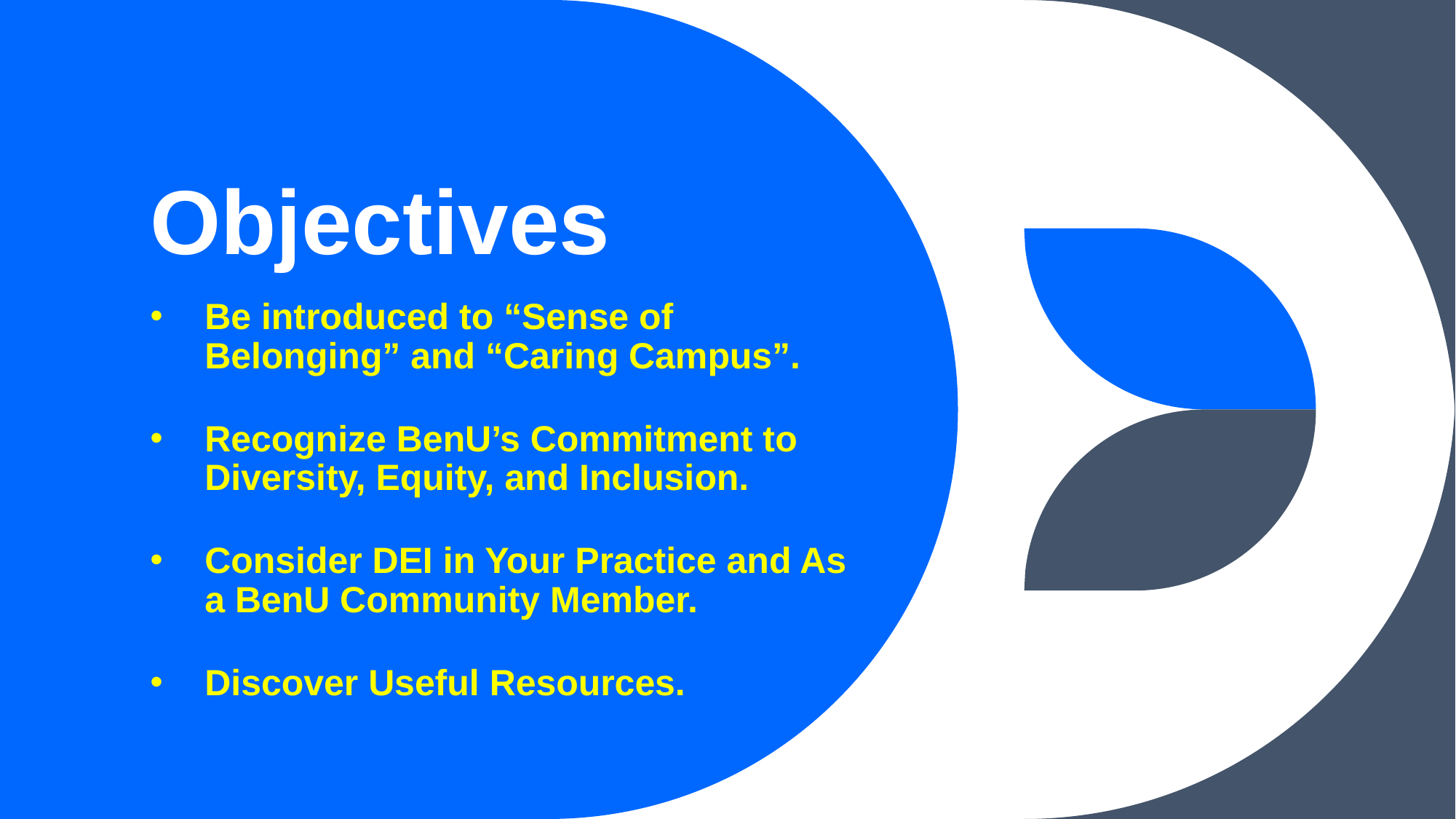

# Objectives
Be introduced to “Sense of Belonging” and “Caring Campus”.

Recognize BenU’s Commitment to Diversity, Equity, and Inclusion.

Consider DEI in Your Practice and As a BenU Community Member.

Discover Useful Resources.